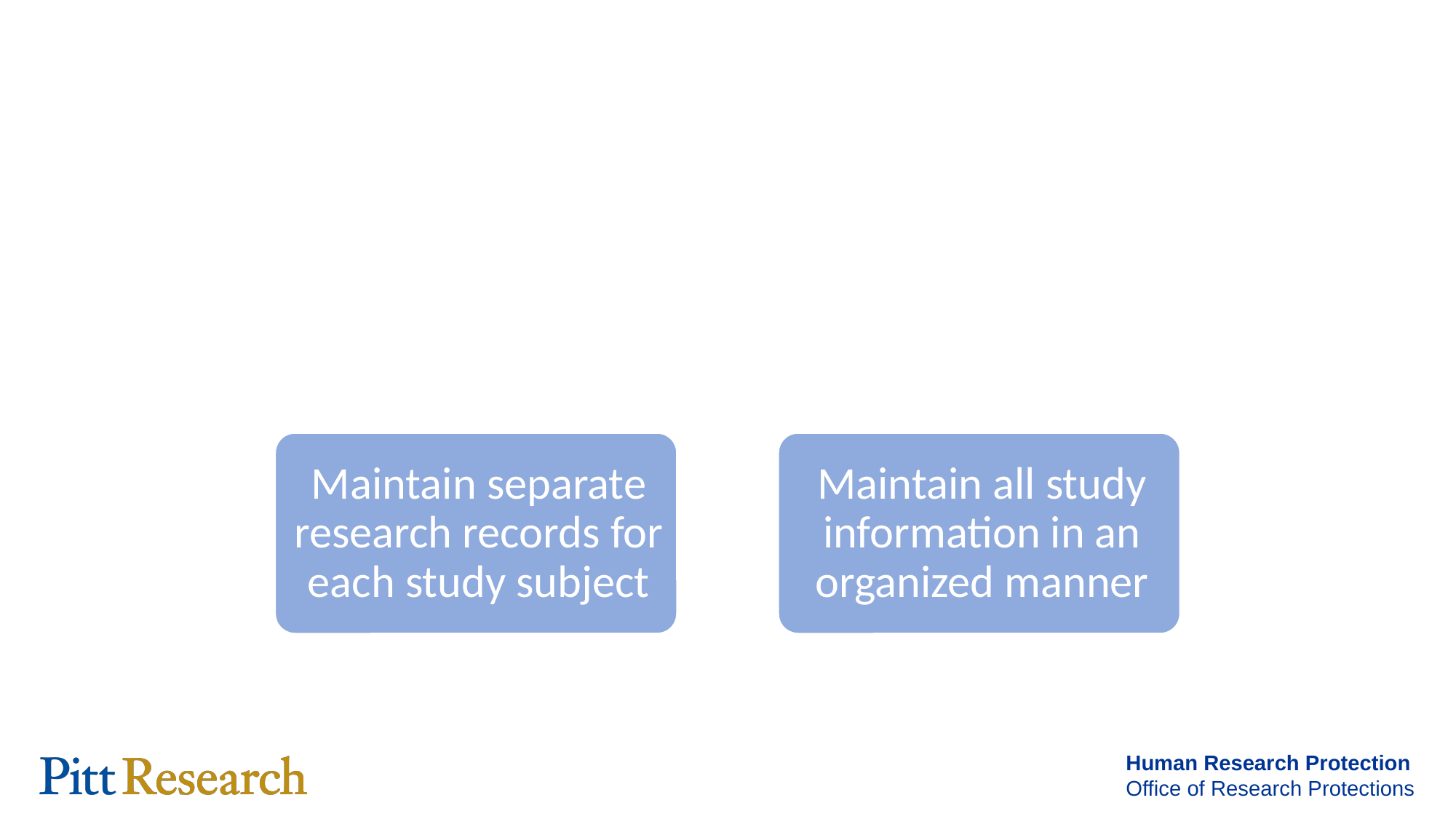

Maintain separate research records for each study subject
Maintain all study information in an organized manner